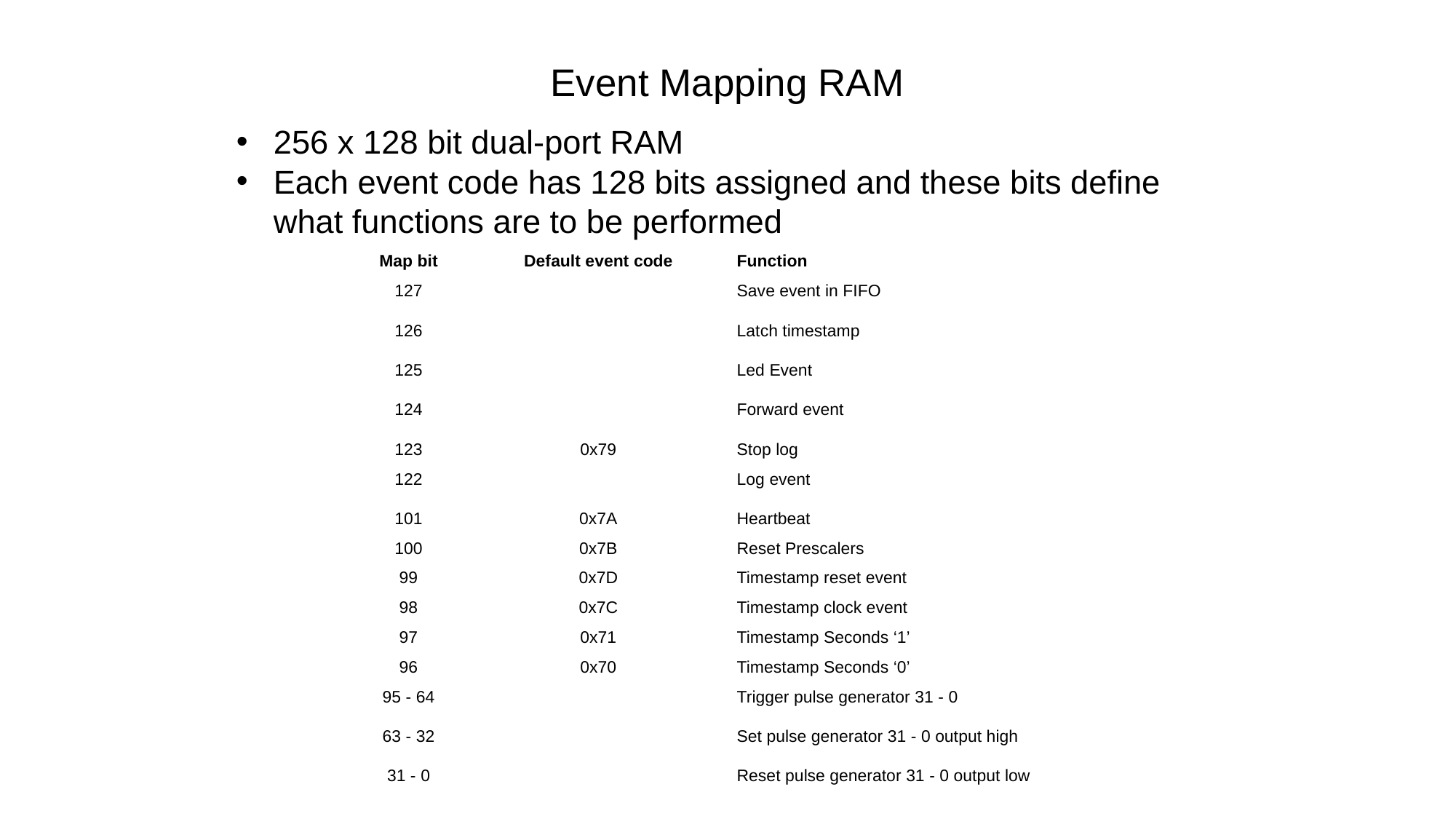

Event Mapping RAM
256 x 128 bit dual-port RAM
Each event code has 128 bits assigned and these bits define what functions are to be performed
| Map bit | Default event code | Function |
| --- | --- | --- |
| 127 |  | Save event in FIFO |
| 126 |  | Latch timestamp |
| 125 |  | Led Event |
| 124 |  | Forward event |
| 123 | 0x79 | Stop log |
| 122 |  | Log event |
| 101 | 0x7A | Heartbeat |
| 100 | 0x7B | Reset Prescalers |
| 99 | 0x7D | Timestamp reset event |
| 98 | 0x7C | Timestamp clock event |
| 97 | 0x71 | Timestamp Seconds ‘1’ |
| 96 | 0x70 | Timestamp Seconds ‘0’ |
| 95 - 64 |  | Trigger pulse generator 31 - 0 |
| 63 - 32 |  | Set pulse generator 31 - 0 output high |
| 31 - 0 |  | Reset pulse generator 31 - 0 output low |